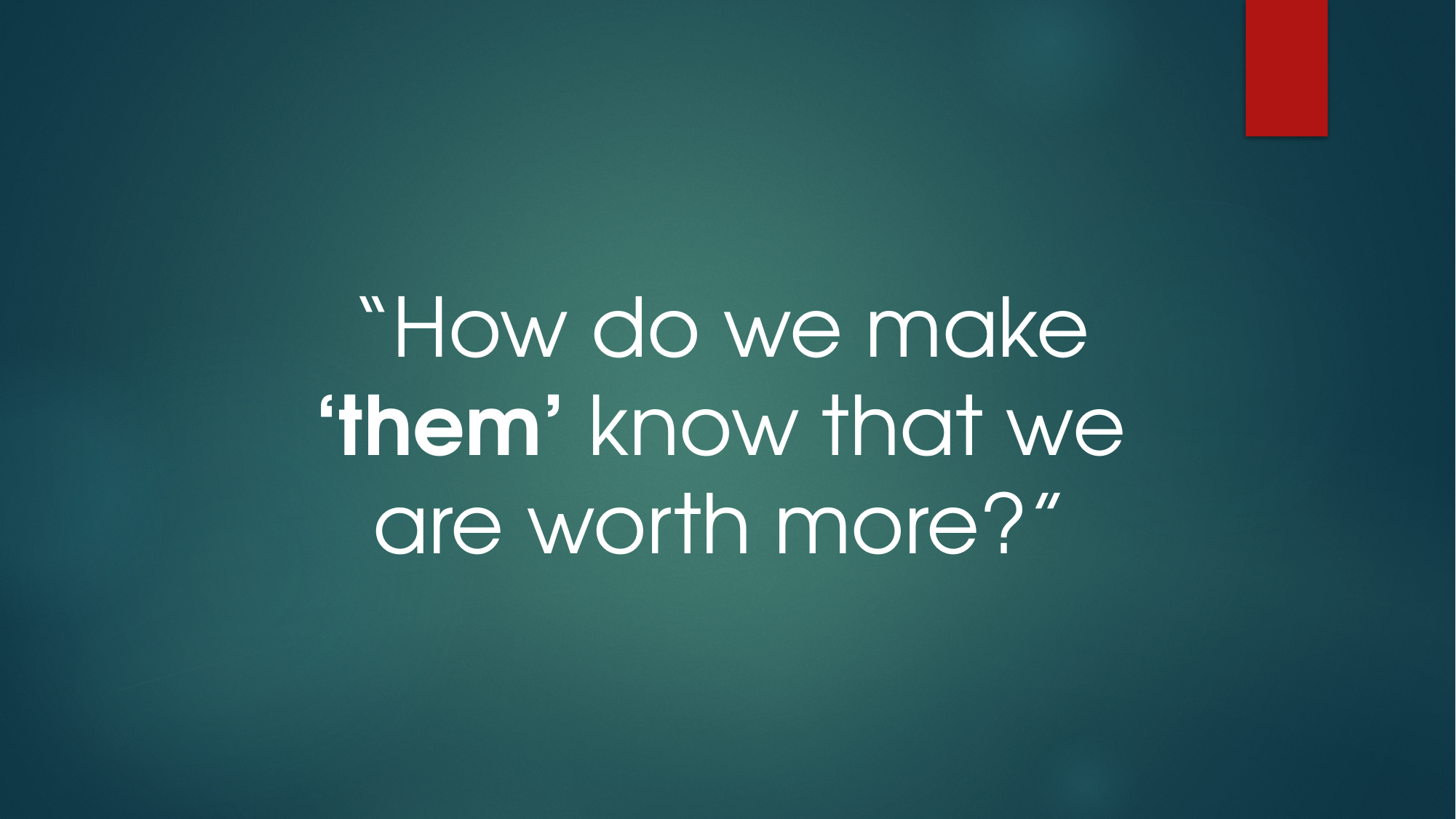

“How do we make ‘them’ know that we are worth more?”